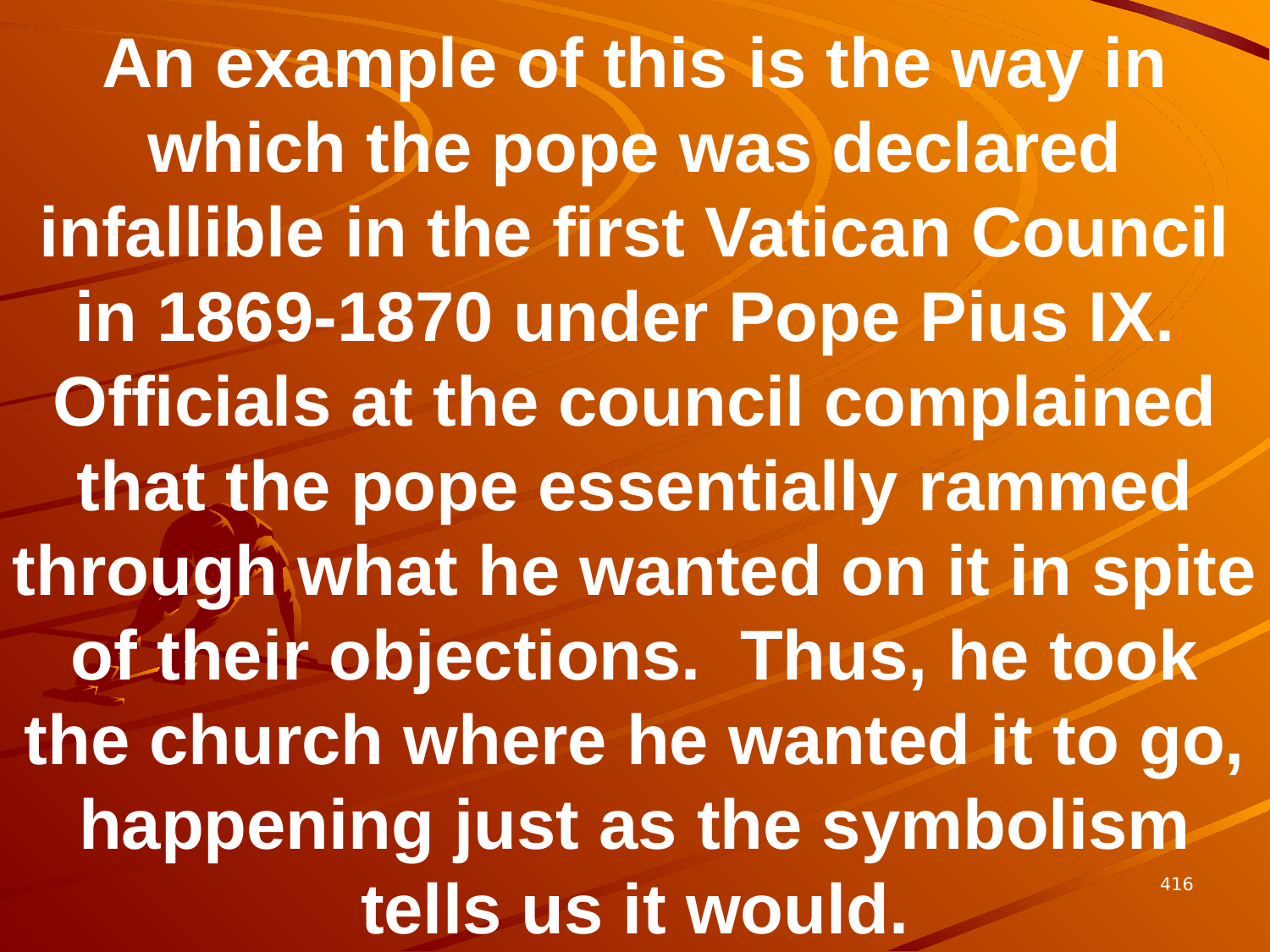

An example of this is the way in which the pope was declared infallible in the first Vatican Council in 1869-1870 under Pope Pius IX.  Officials at the council complained that the pope essentially rammed through what he wanted on it in spite of their objections.  Thus, he took the church where he wanted it to go, happening just as the symbolism tells us it would.
416